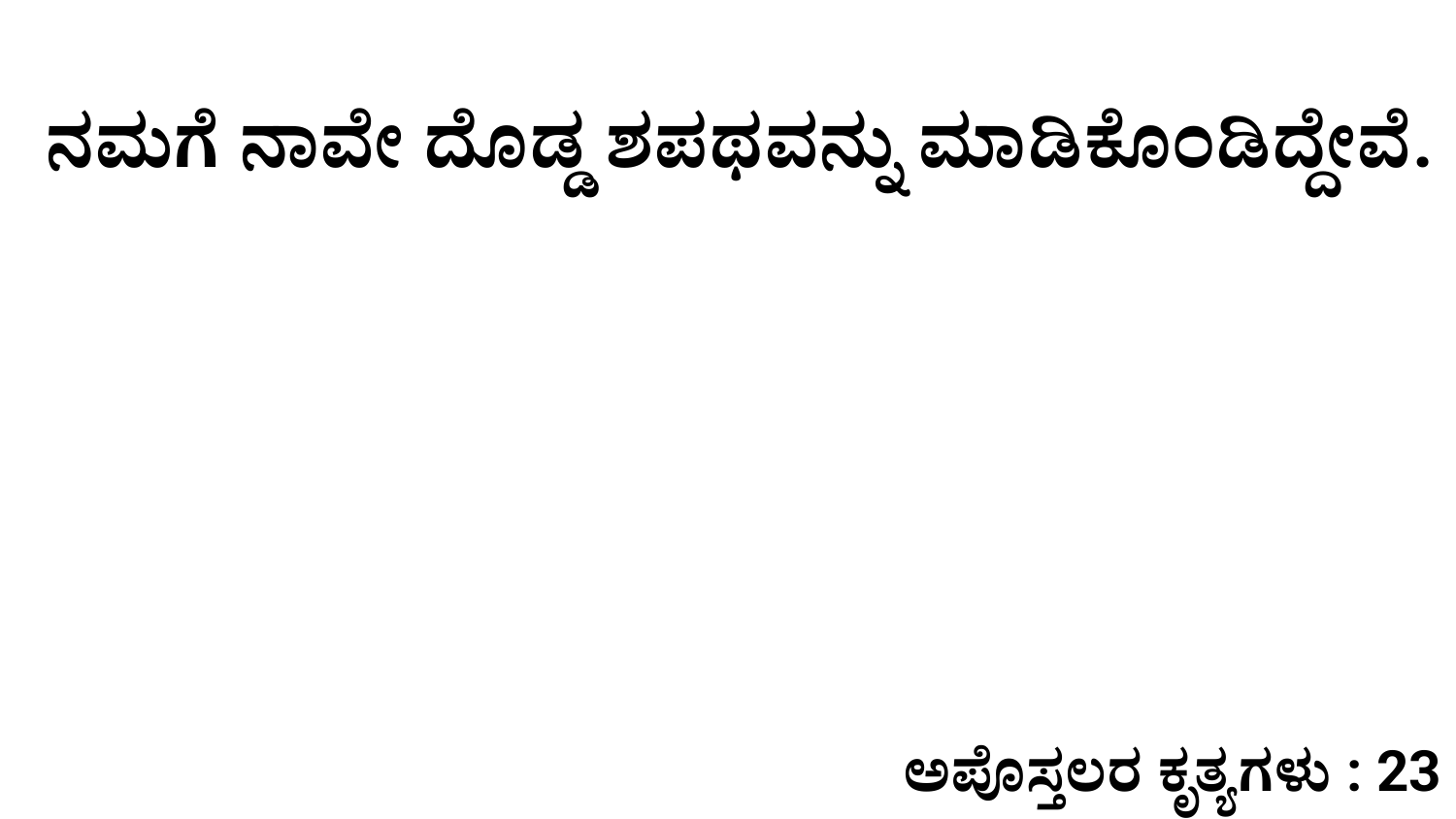

ನಮಗೆ ನಾವೇ ದೊಡ್ಡ ಶಪಥವನ್ನು ಮಾಡಿಕೊಂಡಿದ್ದೇವೆ.
ಅಪೊಸ್ತಲರ ಕೃತ್ಯಗಳು : 23